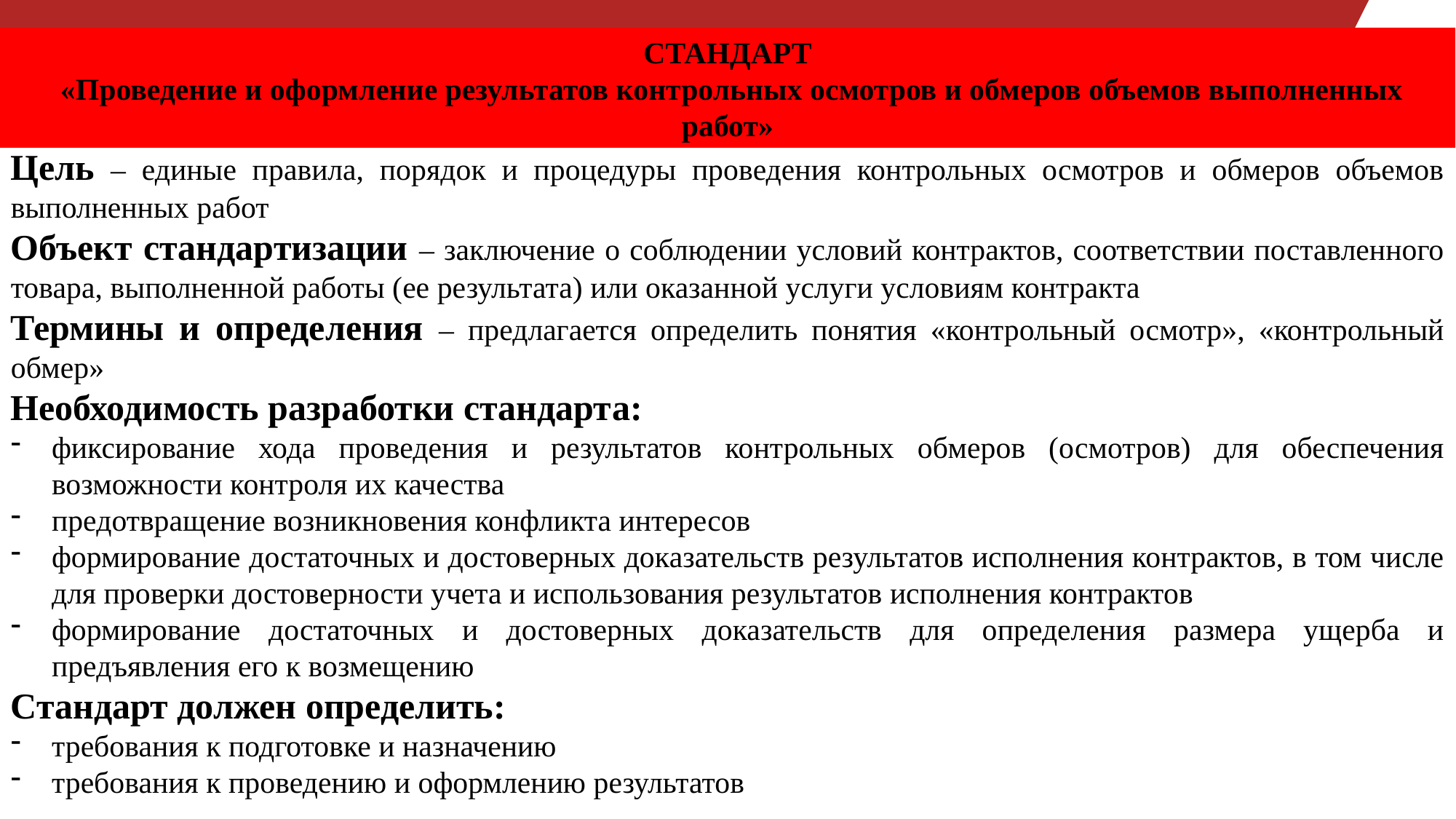

СТАНДАРТ
 «Проведение и оформление результатов контрольных осмотров и обмеров объемов выполненных работ»
Цель – единые правила, порядок и процедуры проведения контрольных осмотров и обмеров объемов выполненных работ
Объект стандартизации – заключение о соблюдении условий контрактов, соответствии поставленного товара, выполненной работы (ее результата) или оказанной услуги условиям контракта
Термины и определения – предлагается определить понятия «контрольный осмотр», «контрольный обмер»
Необходимость разработки стандарта:
фиксирование хода проведения и результатов контрольных обмеров (осмотров) для обеспечения возможности контроля их качества
предотвращение возникновения конфликта интересов
формирование достаточных и достоверных доказательств результатов исполнения контрактов, в том числе для проверки достоверности учета и использования результатов исполнения контрактов
формирование достаточных и достоверных доказательств для определения размера ущерба и предъявления его к возмещению
Стандарт должен определить:
требования к подготовке и назначению
требования к проведению и оформлению результатов